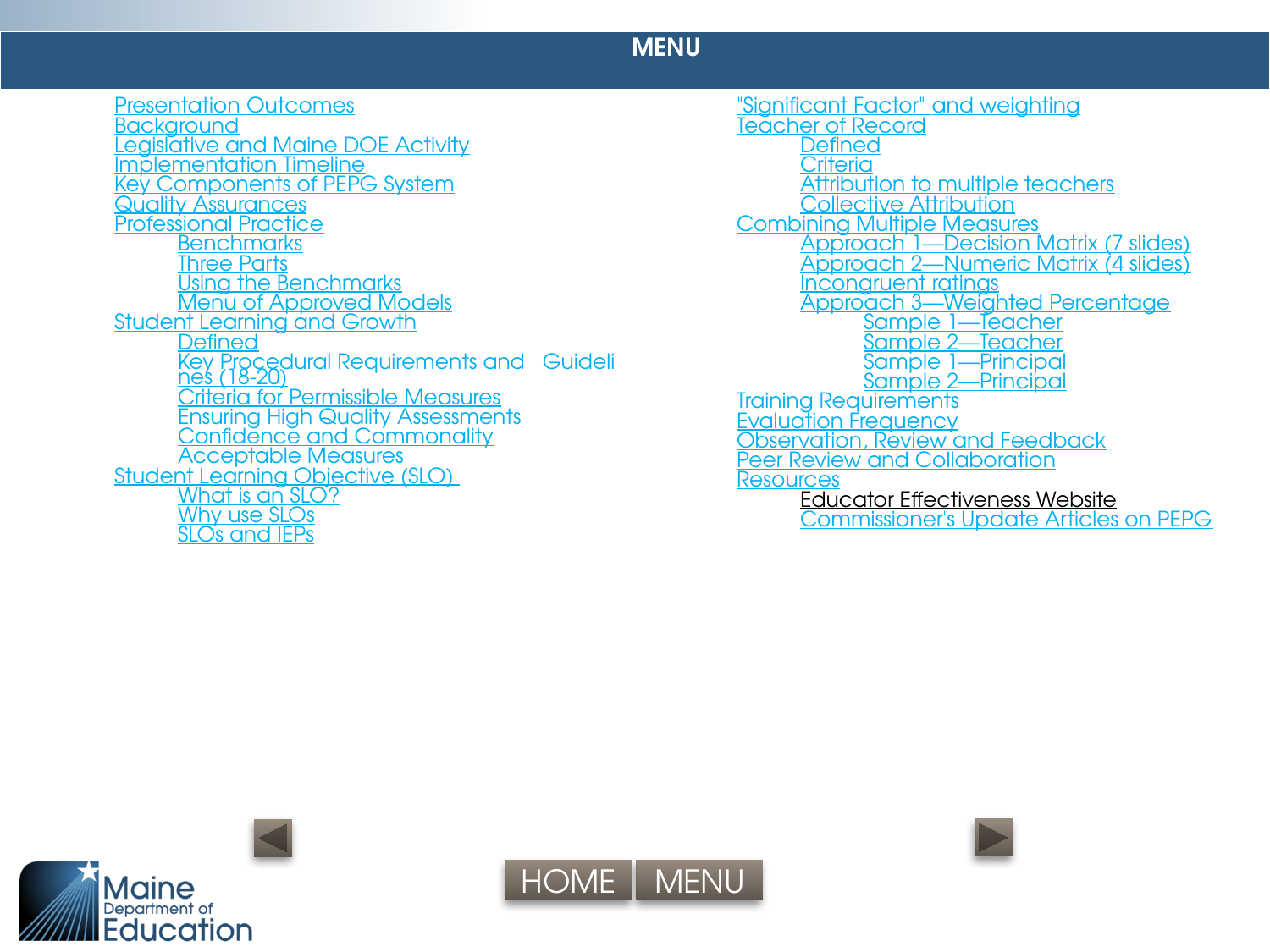

| MENU |  |
| --- | --- |
| Presentation Outcomes Background Legislative and Maine DOE Activity Implementation Timeline Key Components of PEPG System Quality Assurances Professional Practice Benchmarks Three Parts Using the Benchmarks Menu of Approved Models Student Learning and Growth Defined Key Procedural Requirements and Guidelines (18-20) Criteria for Permissible Measures Ensuring High Quality Assessments Confidence and Commonality Acceptable Measures Student Learning Objective (SLO) What is an SLO? Why use SLOs SLOs and IEPs | "Significant Factor" and weighting Teacher of Record Defined Criteria Attribution to multiple teachers Collective Attribution Combining Multiple Measures Approach 1—Decision Matrix (7 slides) Approach 2—Numeric Matrix (4 slides) Incongruent ratings Approach 3—Weighted Percentage Sample 1—Teacher Sample 2—Teacher Sample 1—Principal Sample 2—Principal Training Requirements Evaluation Frequency Observation, Review and Feedback Peer Review and Collaboration Resources Educator Effectiveness Website Commissioner's Update Articles on PEPG |